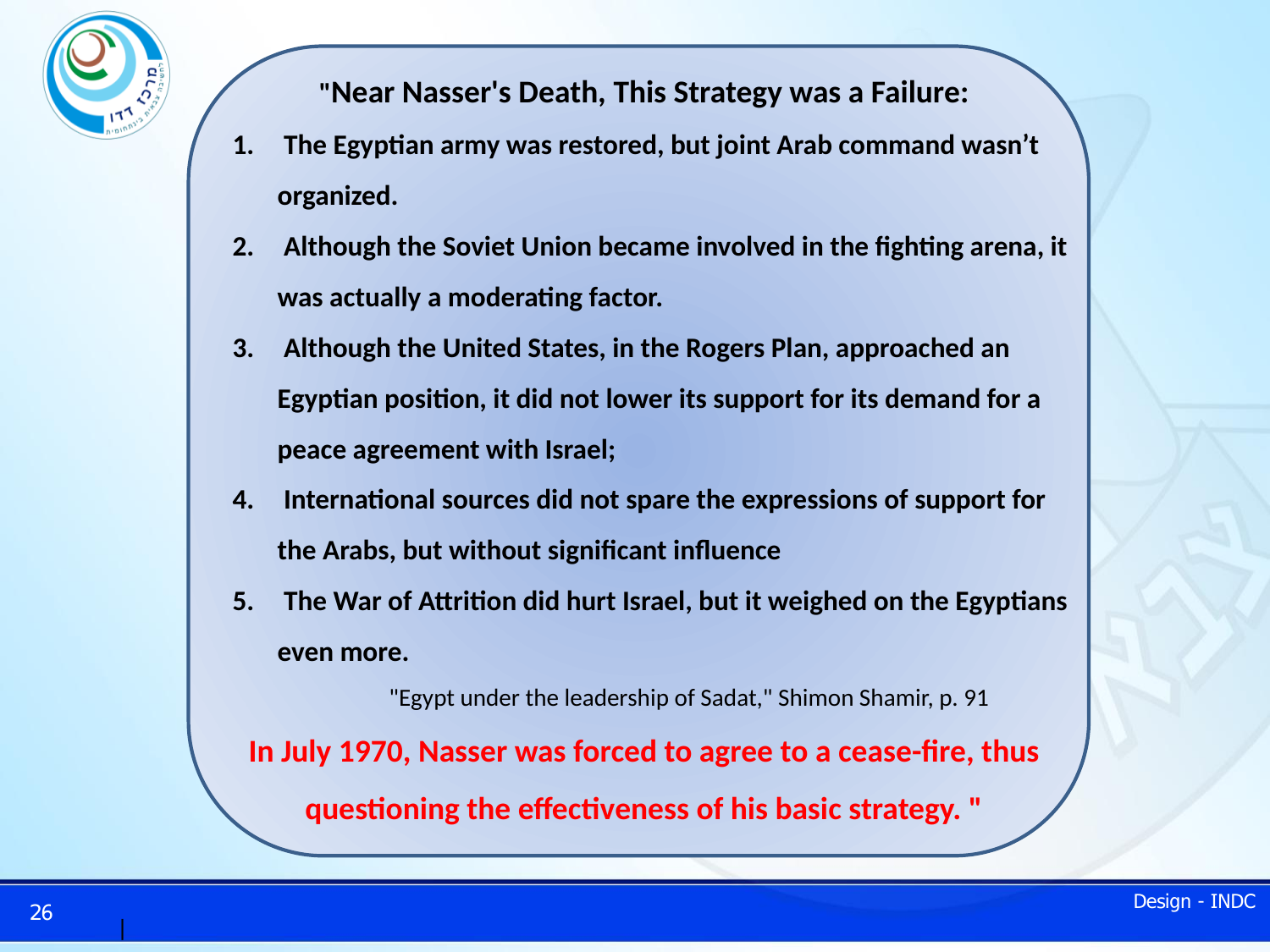

"Near Nasser's Death, This Strategy was a Failure:
 The Egyptian army was restored, but joint Arab command wasn’t organized.
 Although the Soviet Union became involved in the fighting arena, it was actually a moderating factor.
 Although the United States, in the Rogers Plan, approached an Egyptian position, it did not lower its support for its demand for a peace agreement with Israel;
 International sources did not spare the expressions of support for the Arabs, but without significant influence
 The War of Attrition did hurt Israel, but it weighed on the Egyptians even more.
       	          "Egypt under the leadership of Sadat," Shimon Shamir, p. 91
In July 1970, Nasser was forced to agree to a cease-fire, thus questioning the effectiveness of his basic strategy. "